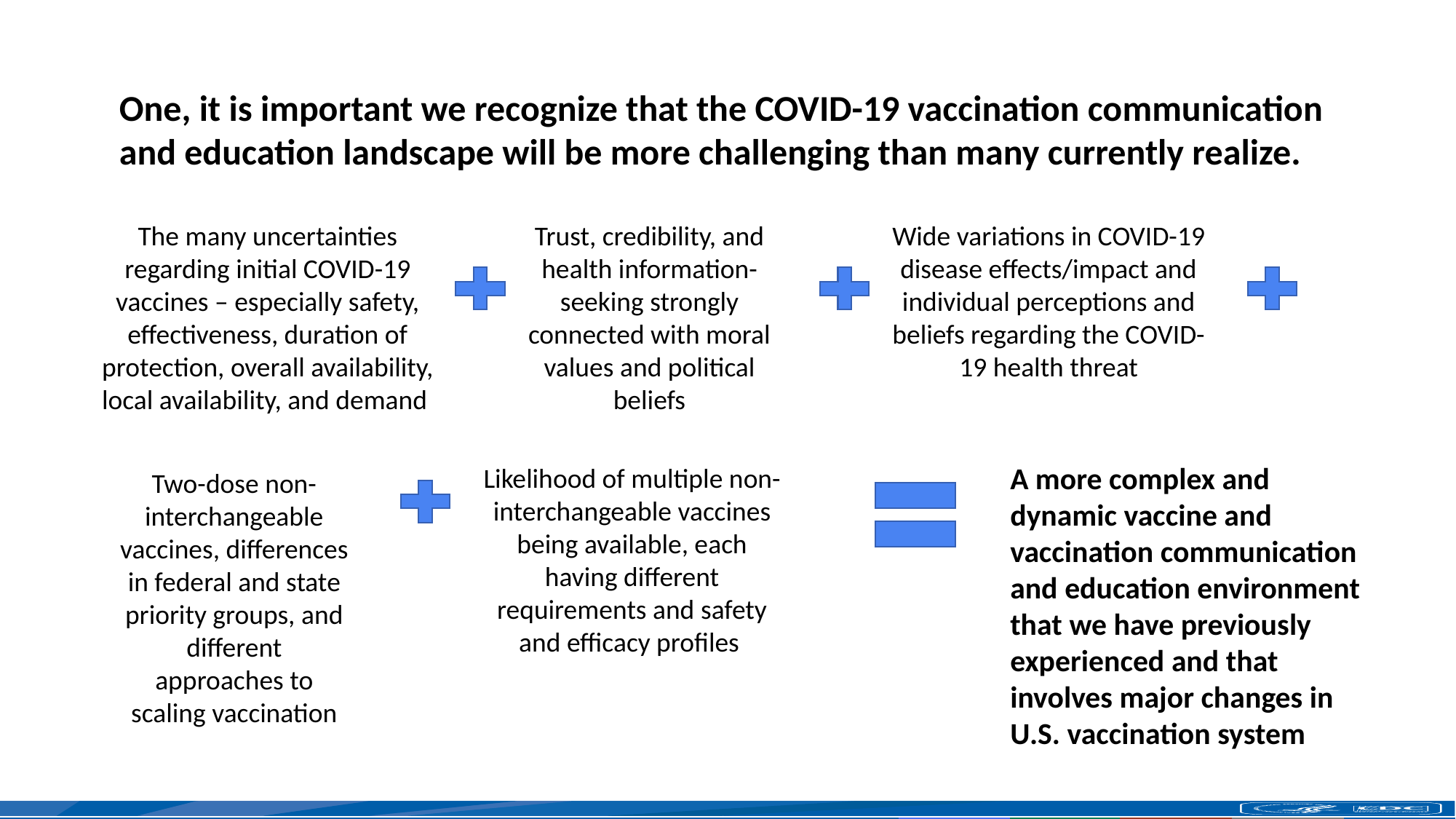

One, it is important we recognize that the COVID-19 vaccination communication and education landscape will be more challenging than many currently realize.
The many uncertainties regarding initial COVID-19 vaccines – especially safety, effectiveness, duration of protection, overall availability, local availability, and demand
Trust, credibility, and health information-seeking strongly connected with moral values and political beliefs
Wide variations in COVID-19 disease effects/impact and individual perceptions and beliefs regarding the COVID-19 health threat

A more complex and dynamic vaccine and vaccination communication and education environment that we have previously experienced and that involves major changes in U.S. vaccination system
Likelihood of multiple non-interchangeable vaccines being available, each having different requirements and safety and efficacy profiles
Two-dose non-interchangeable vaccines, differences in federal and state priority groups, and different approaches to scaling vaccination